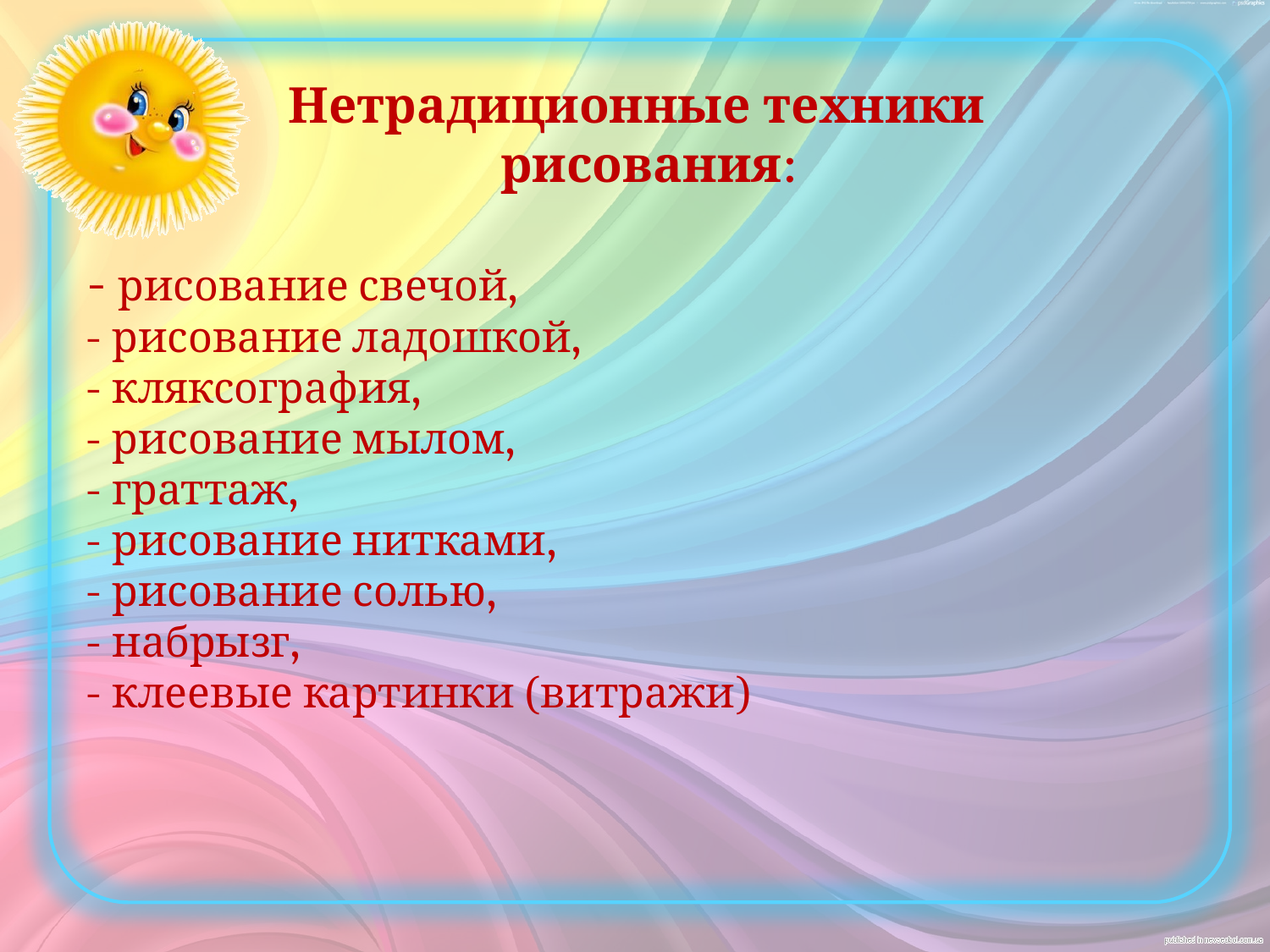

# Нетрадиционные техники рисования: - рисование свечой, - рисование ладошкой, - кляксография, - рисование мылом, - граттаж, - рисование нитками, - рисование солью, - набрызг, - клеевые картинки (витражи)